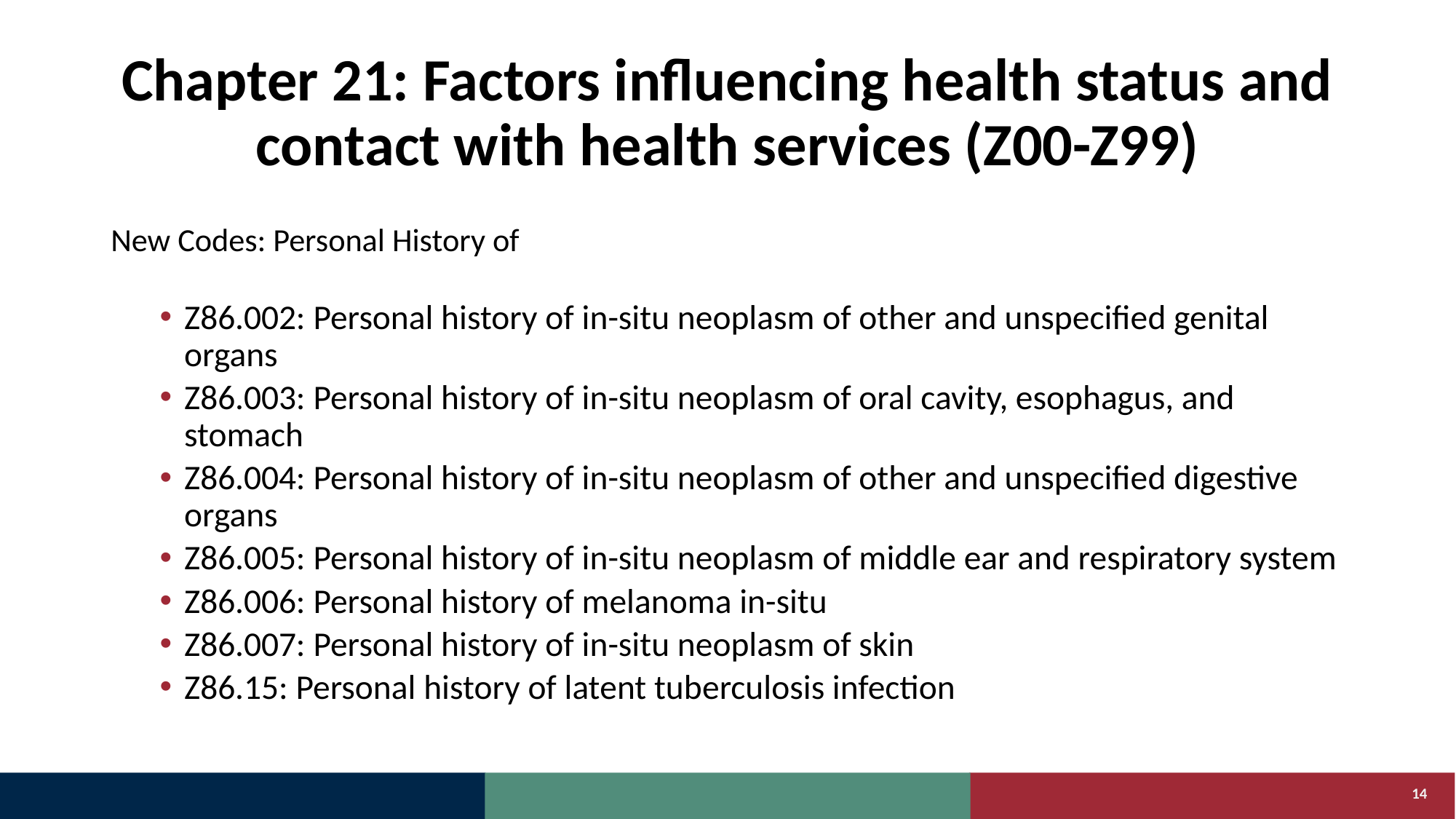

# Chapter 21: Factors influencing health status and contact with health services (Z00-Z99)
New Codes: Personal History of

Z86.002: Personal history of in-situ neoplasm of other and unspecified genital organs
Z86.003: Personal history of in-situ neoplasm of oral cavity, esophagus, and stomach
Z86.004: Personal history of in-situ neoplasm of other and unspecified digestive organs
Z86.005: Personal history of in-situ neoplasm of middle ear and respiratory system
Z86.006: Personal history of melanoma in-situ
Z86.007: Personal history of in-situ neoplasm of skin
Z86.15: Personal history of latent tuberculosis infection

14